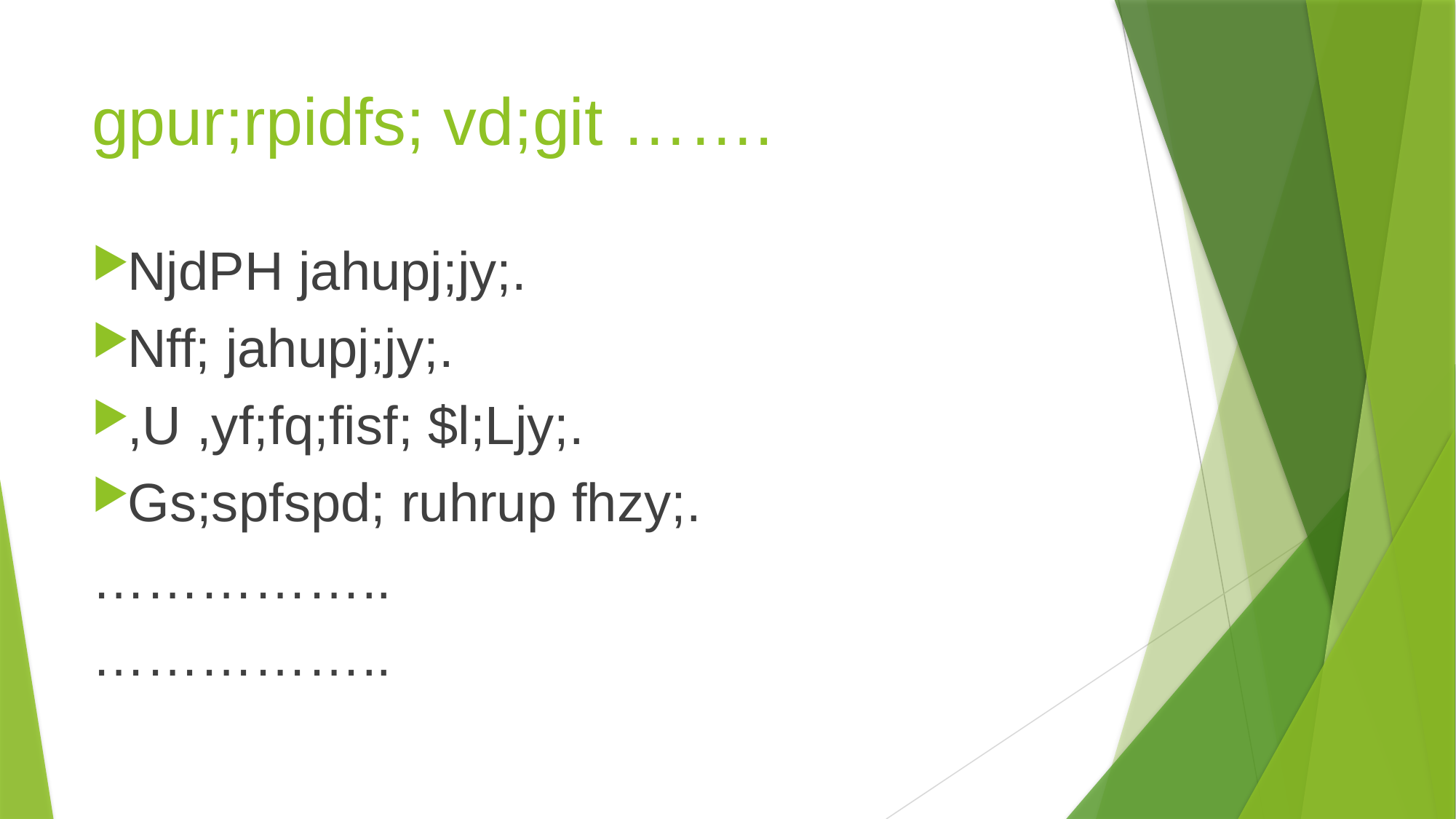

# gpur;rpidfs; vd;git …….
NjdPH jahupj;jy;.
Nff; jahupj;jy;.
,U ,yf;fq;fisf; $l;Ljy;.
Gs;spfspd; ruhrup fhzy;.
……………..
……………..